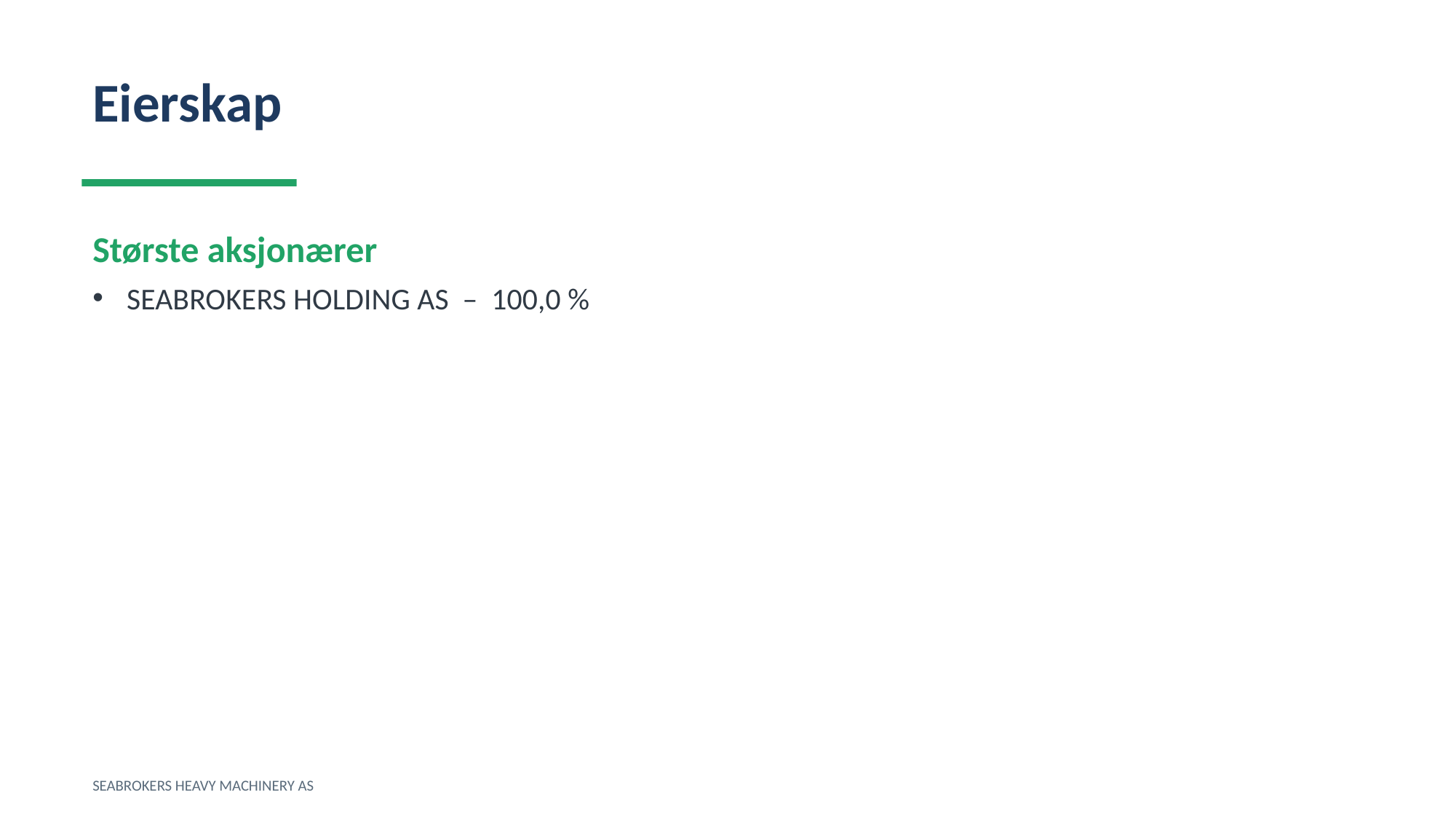

Eierskap

Største aksjonærer
SEABROKERS HOLDING AS  –  100,0 %
SEABROKERS HEAVY MACHINERY AS